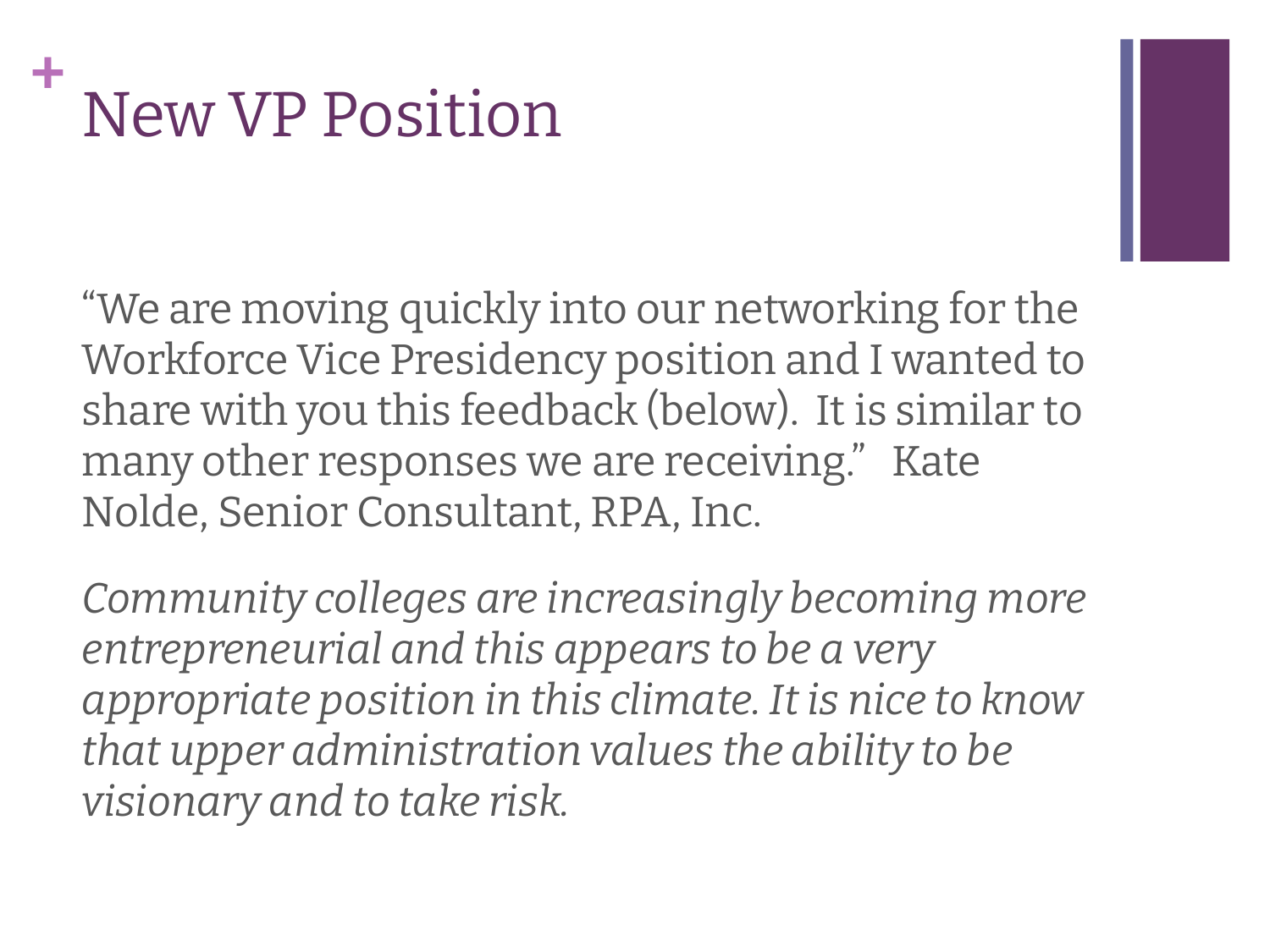

# New VP Position
“We are moving quickly into our networking for the Workforce Vice Presidency position and I wanted to share with you this feedback (below).  It is similar to many other responses we are receiving.”   Kate Nolde, Senior Consultant, RPA, Inc.
Community colleges are increasingly becoming more entrepreneurial and this appears to be a very appropriate position in this climate. It is nice to know that upper administration values the ability to be visionary and to take risk.